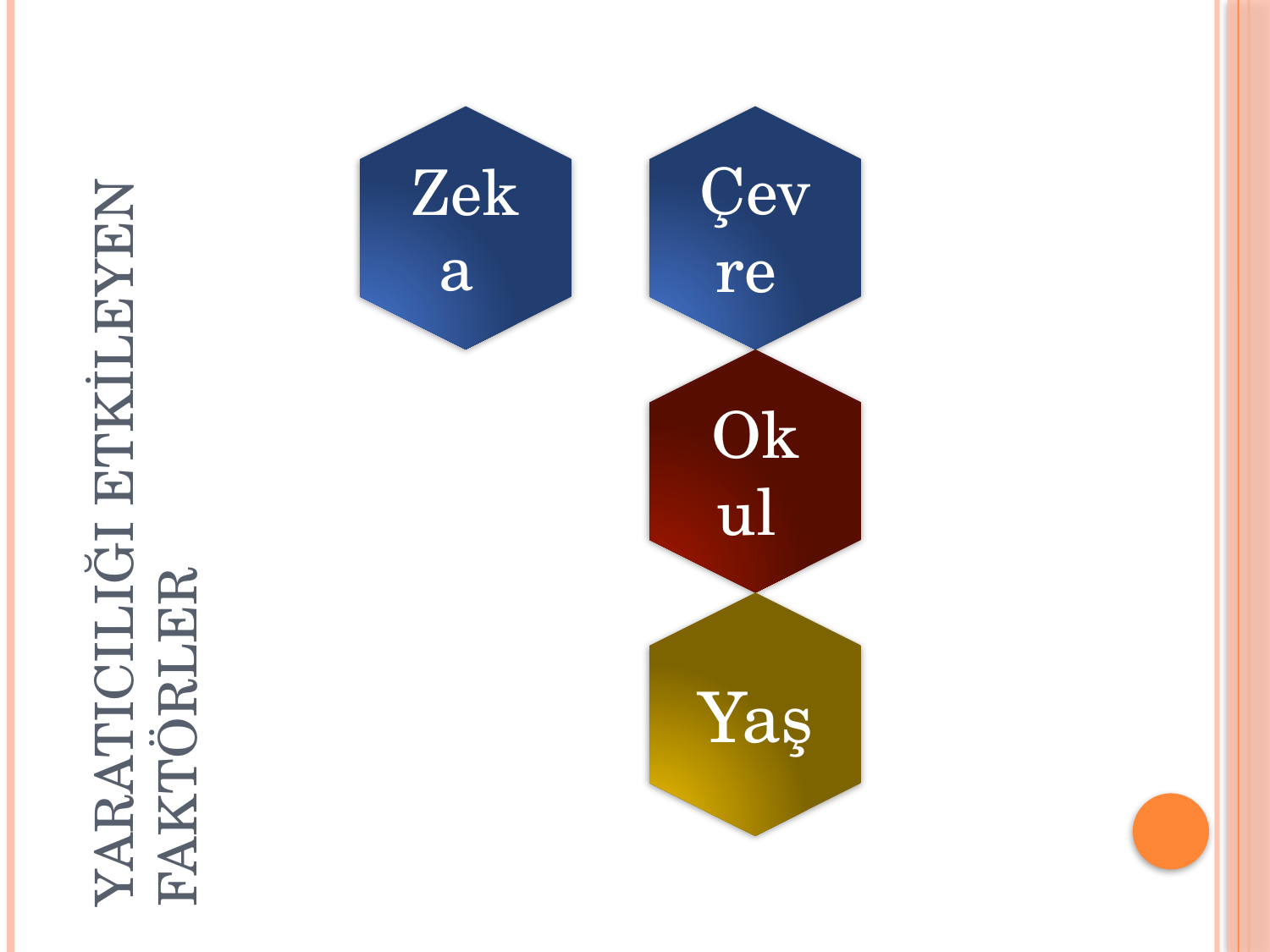

Çevre
Zeka
Okul
Yaş
# Yaratıcılığı Etkileyen Faktörler